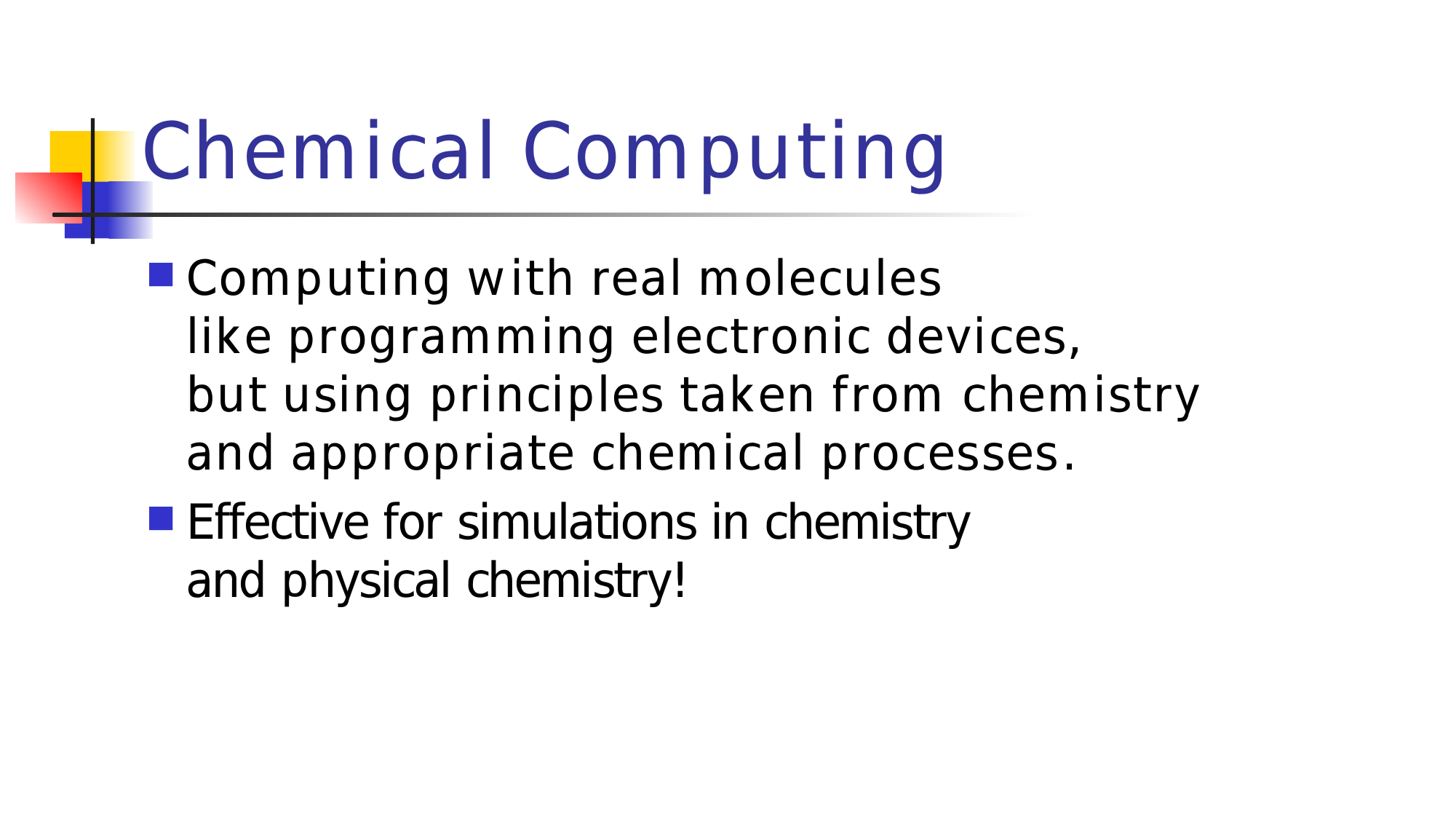

# Chemical Computing
Computing with real molecules
like programming electronic devices,
but using principles taken from chemistry
and appropriate chemical processes.
Effective for simulations in chemistry
and physical chemistry!